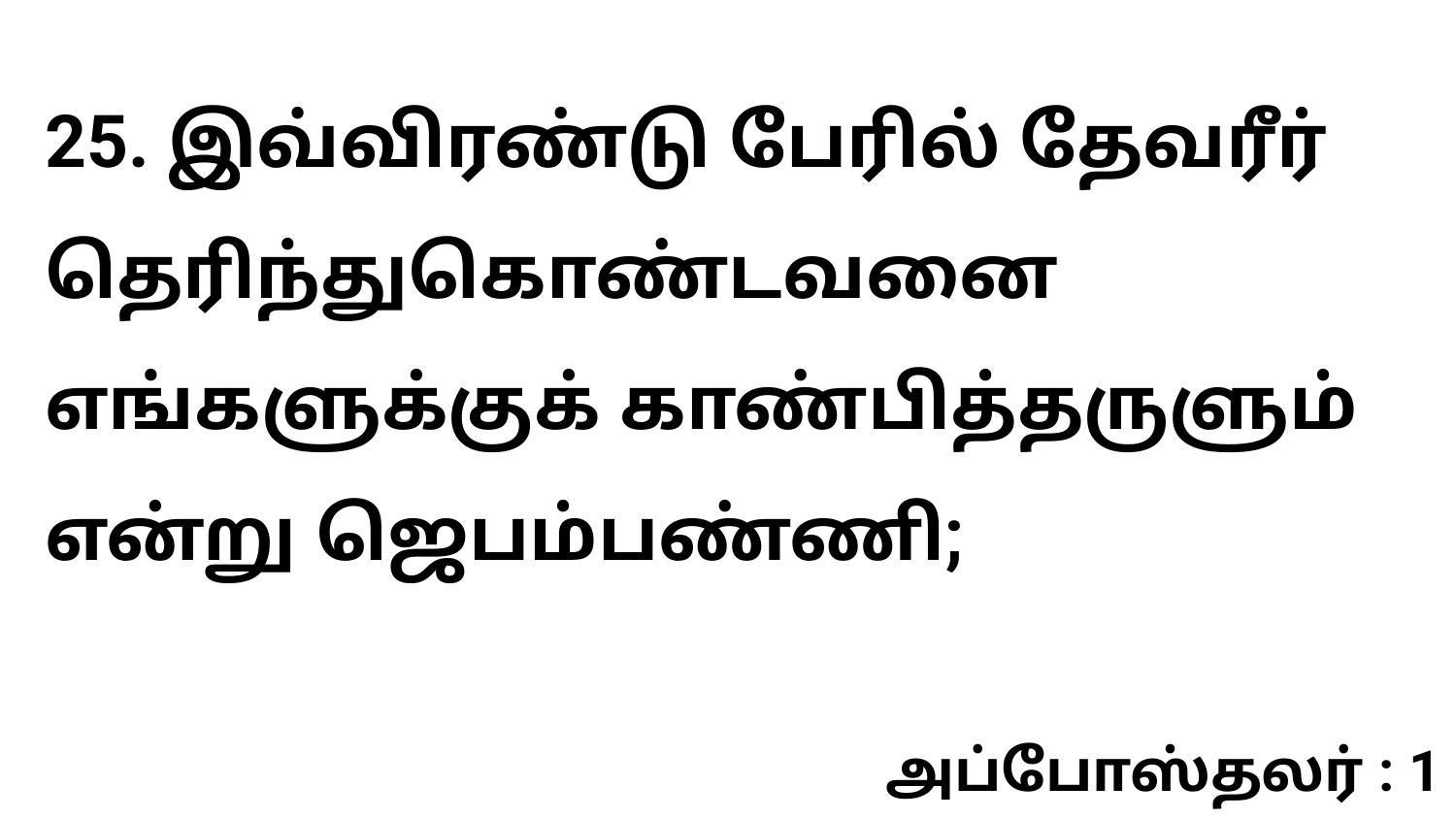

25. இவ்விரண்டு பேரில் தேவரீர் தெரிந்துகொண்டவனை எங்களுக்குக் காண்பித்தருளும் என்று ஜெபம்பண்ணி;
அப்போஸ்தலர் : 1